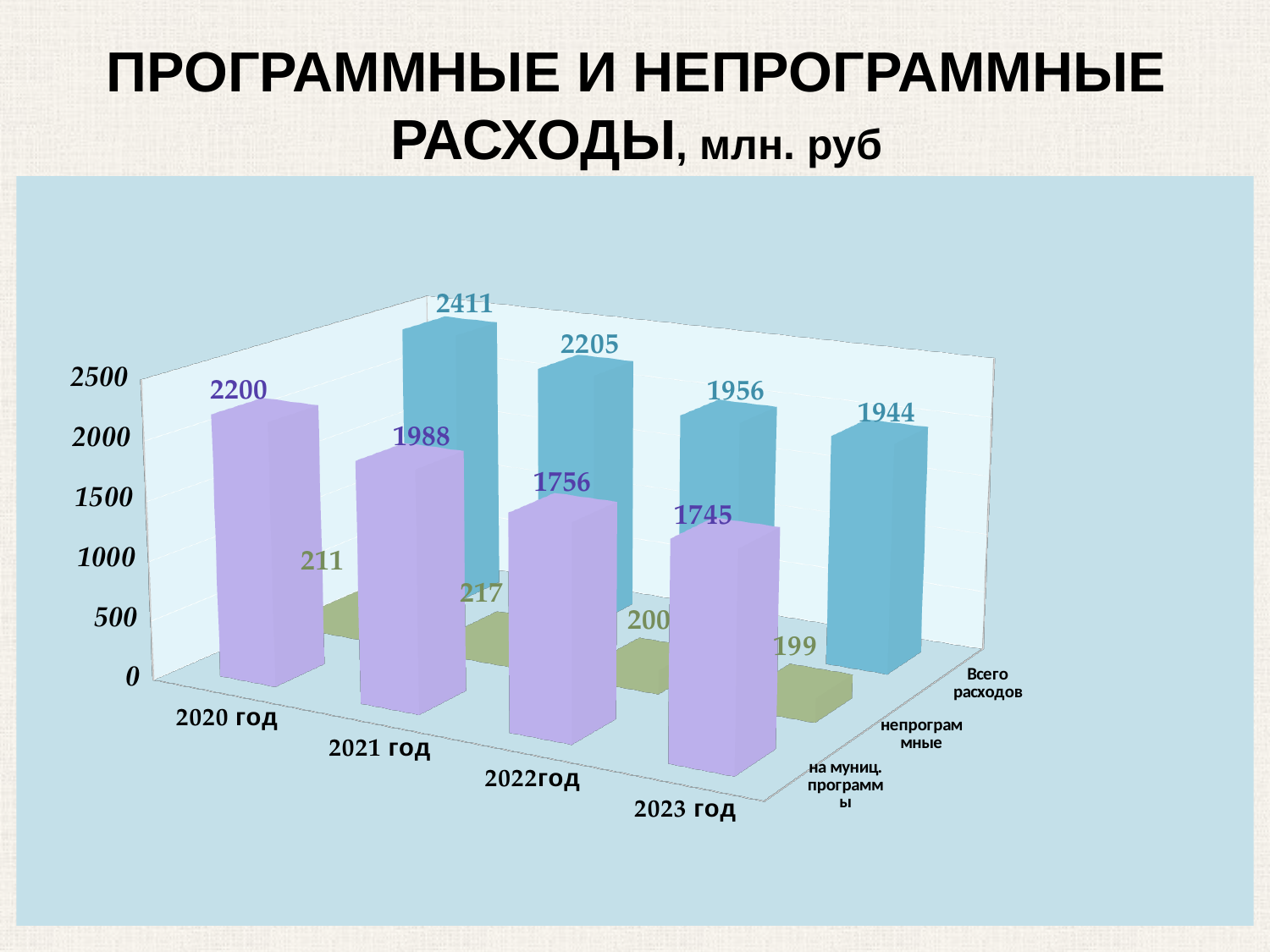

# ПРОГРАММНЫЕ И НЕПРОГРАММНЫЕ РАСХОДЫ, млн. руб

[unsupported chart]